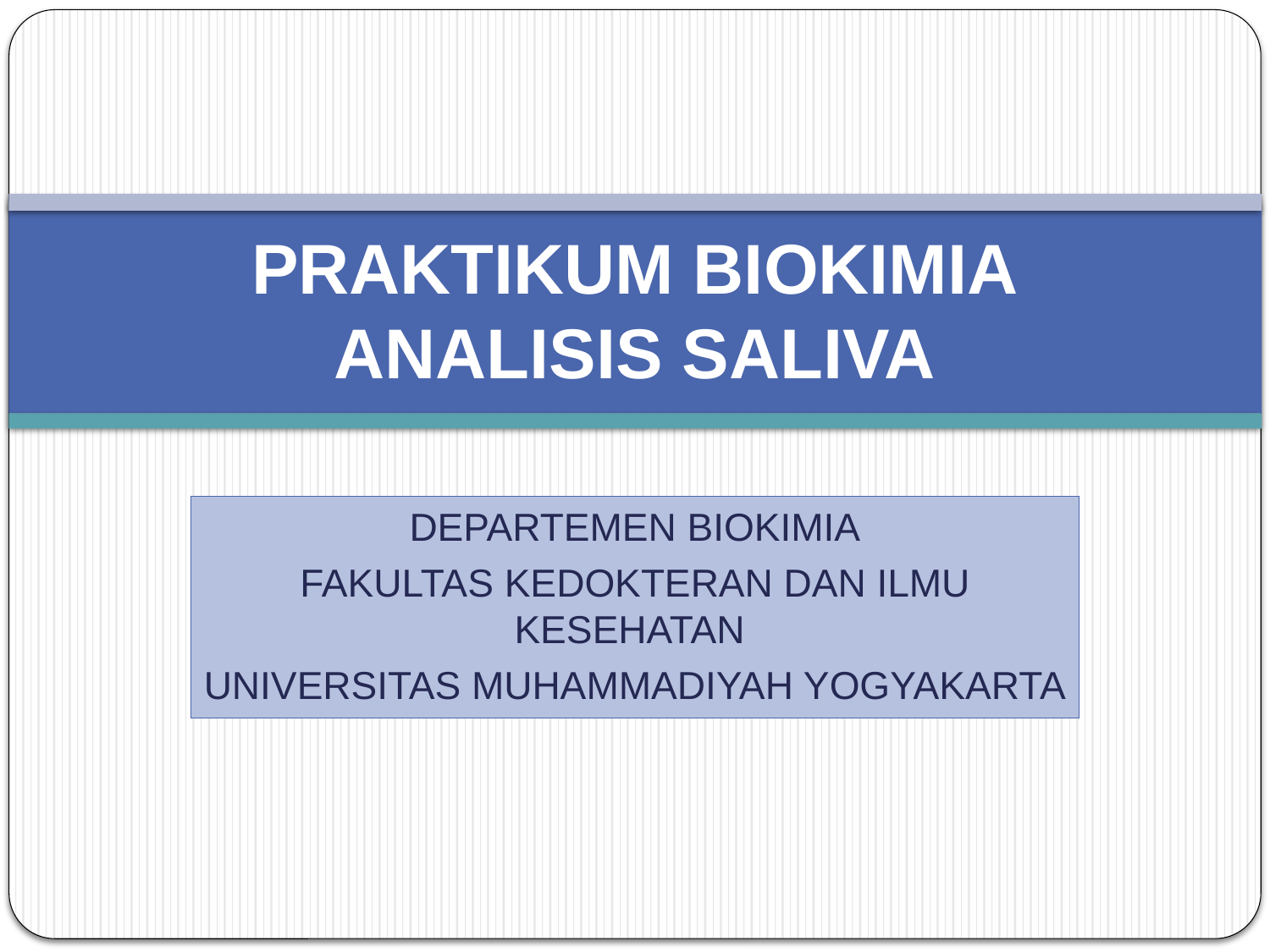

# PRAKTIKUM BIOKIMIA ANALISIS SALIVA
DEPARTEMEN BIOKIMIA
FAKULTAS KEDOKTERAN DAN ILMU KESEHATAN
UNIVERSITAS MUHAMMADIYAH YOGYAKARTA